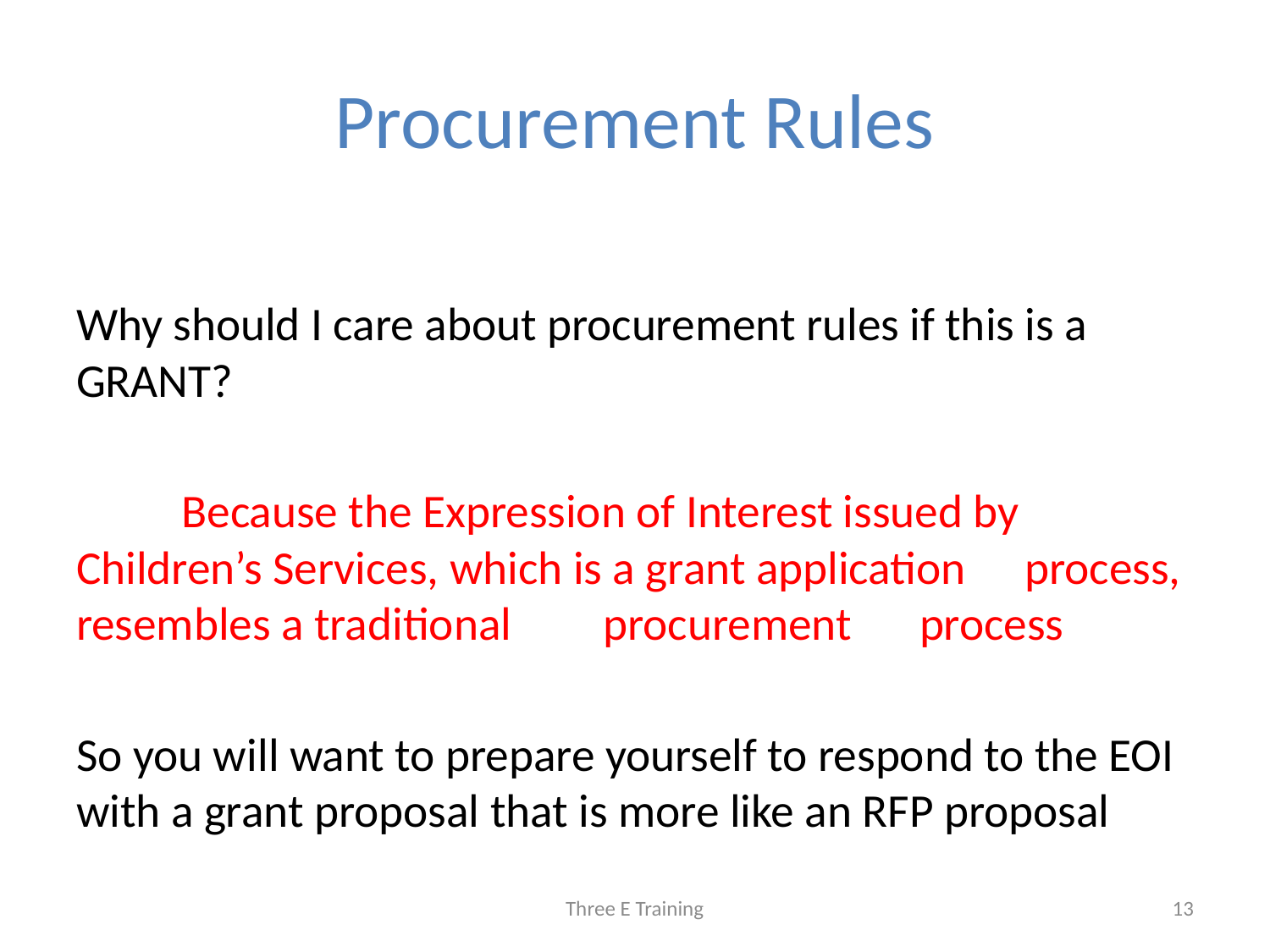

# Procurement Rules

Why should I care about procurement rules if this is a GRANT?

	Because the Expression of Interest issued by 	Children’s Services, which is a grant application 	process, resembles a traditional 	procurement 	process

So you will want to prepare yourself to respond to the EOI with a grant proposal that is more like an RFP proposal
Three E Training
13